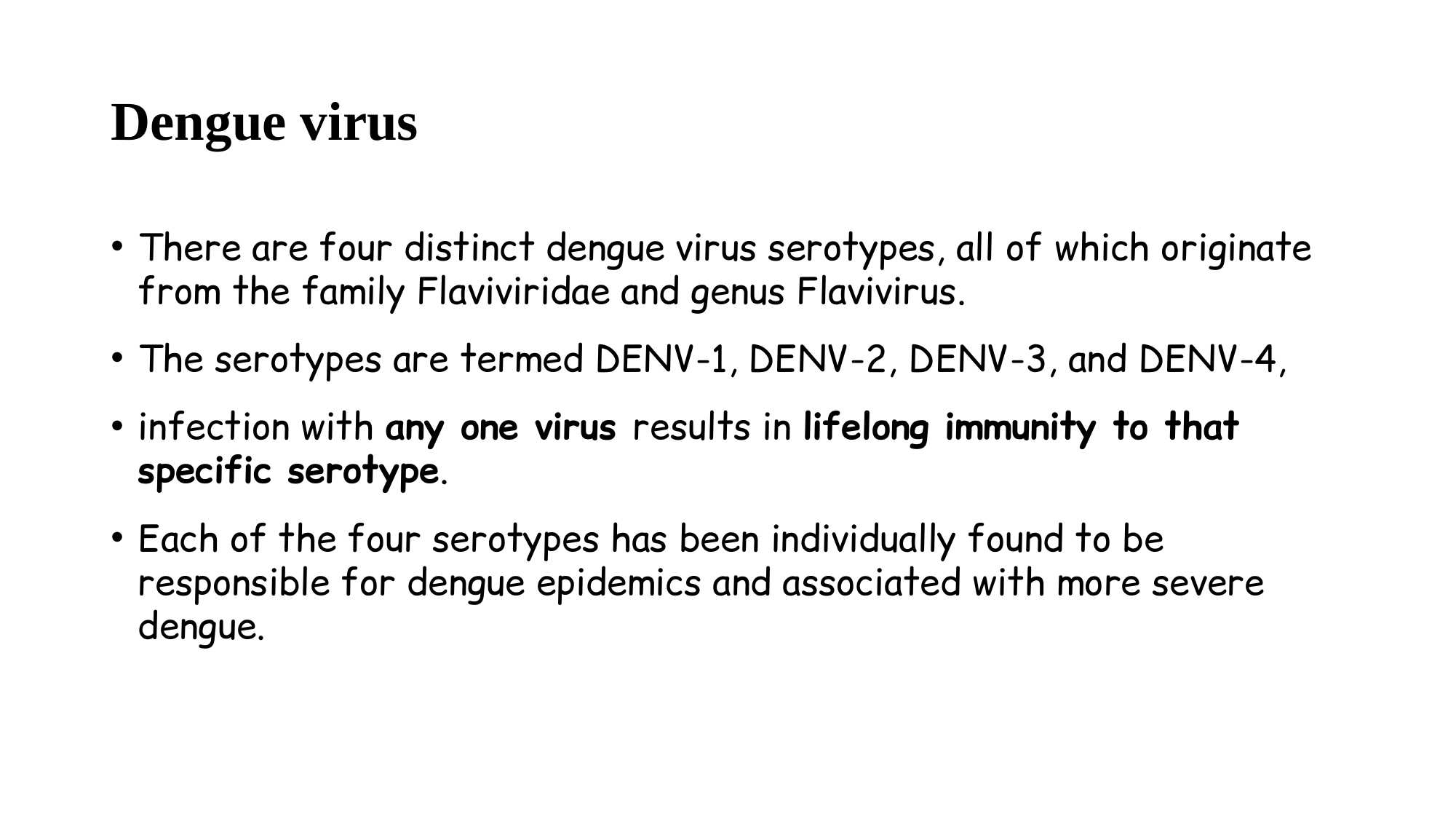

# Dengue virus
There are four distinct dengue virus serotypes, all of which originate from the family Flaviviridae and genus Flavivirus.
The serotypes are termed DENV-1, DENV-2, DENV-3, and DENV-4,
infection with any one virus results in lifelong immunity to that specific serotype.
Each of the four serotypes has been individually found to be responsible for dengue epidemics and associated with more severe dengue.